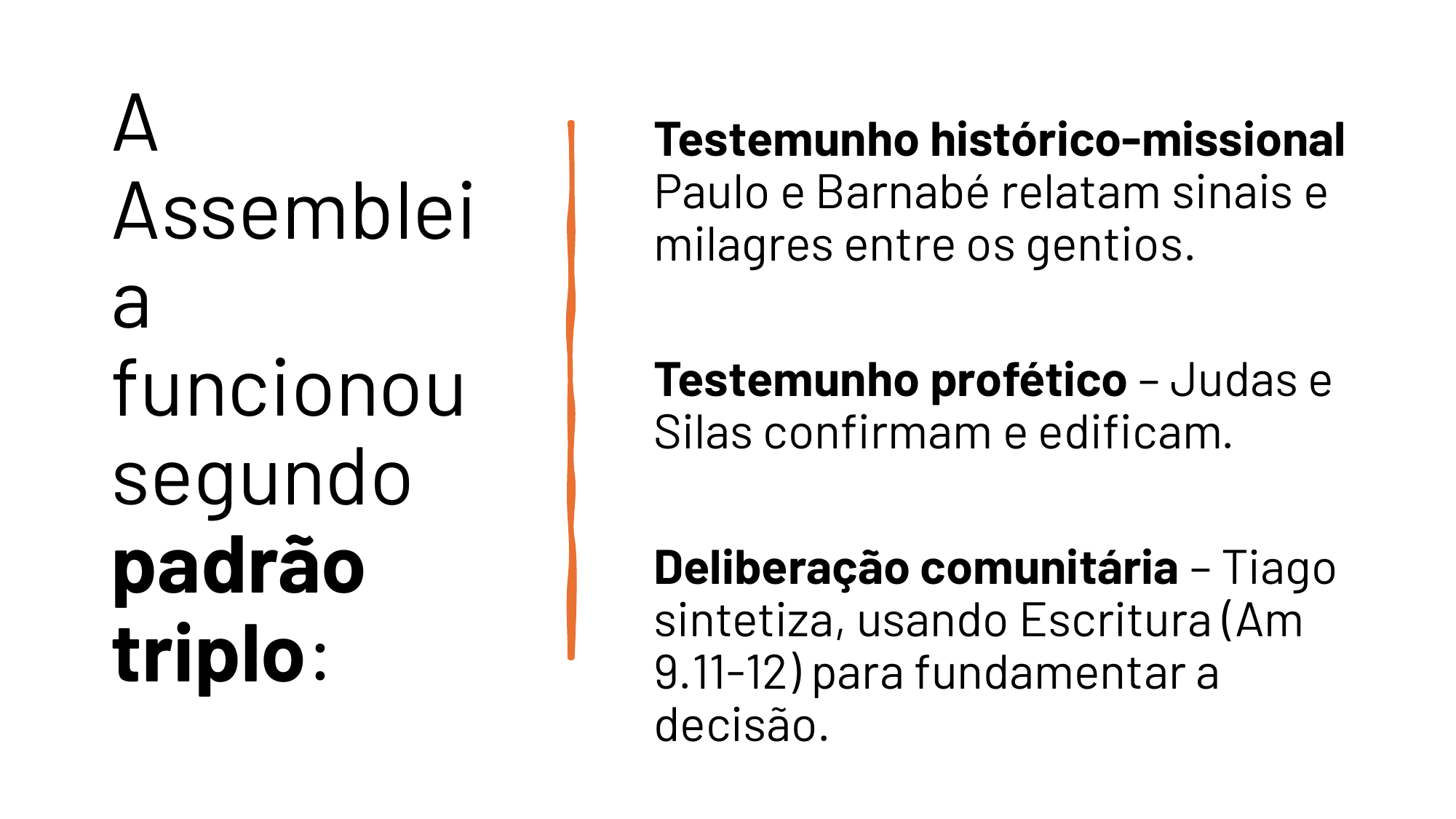

# A Assembleia funcionou segundo padrão triplo:
Testemunho histórico-missional Paulo e Barnabé relatam sinais e milagres entre os gentios.

Testemunho profético – Judas e Silas confirmam e edificam.

Deliberação comunitária – Tiago sintetiza, usando Escritura (Am 9.11-12) para fundamentar a decisão.